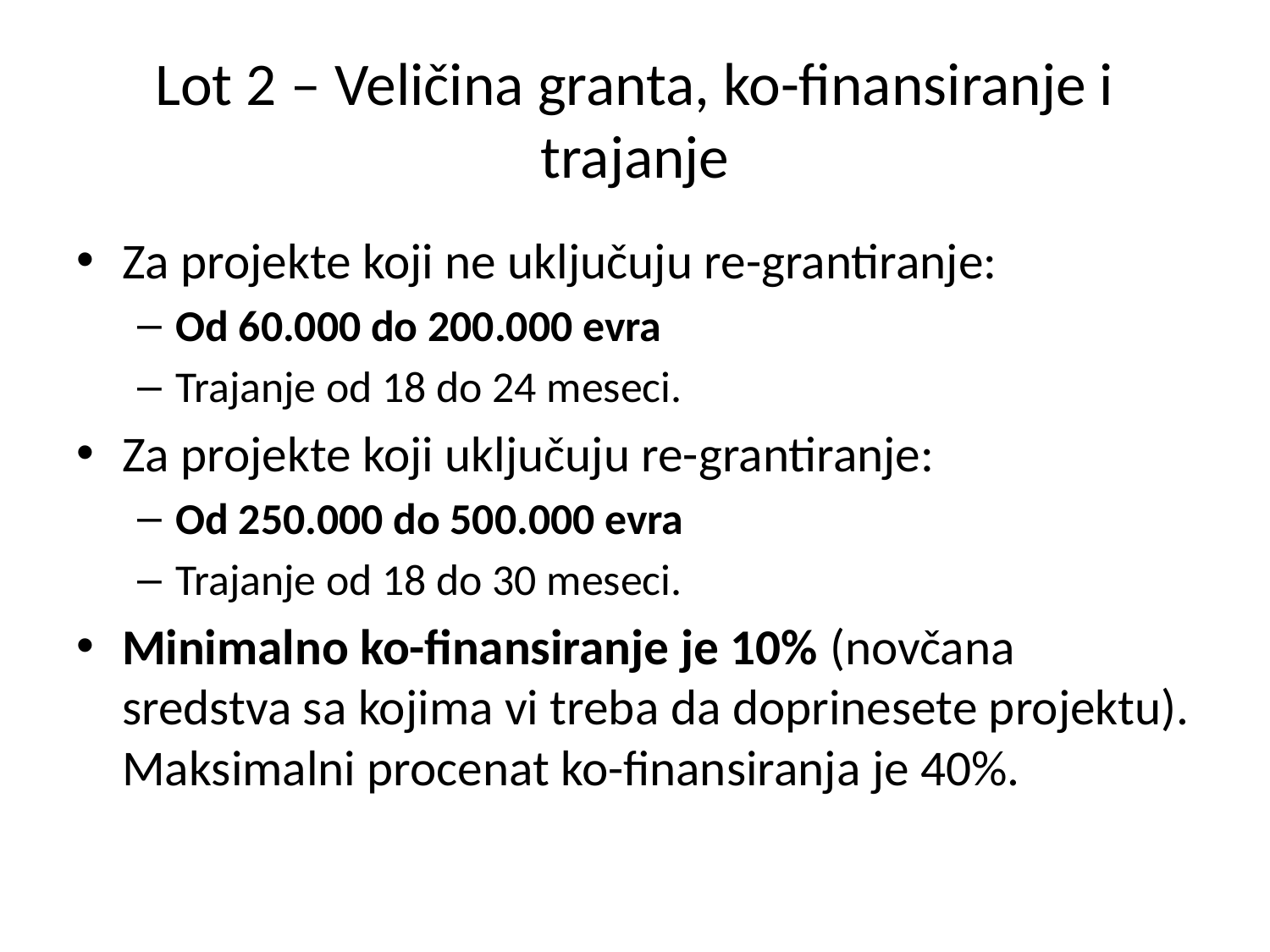

# Lot 2 – Veličina granta, ko-finansiranje i trajanje
Za projekte koji ne uključuju re-grantiranje:
Od 60.000 do 200.000 evra
Trajanje od 18 do 24 meseci.
Za projekte koji uključuju re-grantiranje:
Od 250.000 do 500.000 evra
Trajanje od 18 do 30 meseci.
Minimalno ko-finansiranje je 10% (novčana sredstva sa kojima vi treba da doprinesete projektu). Maksimalni procenat ko-finansiranja je 40%.